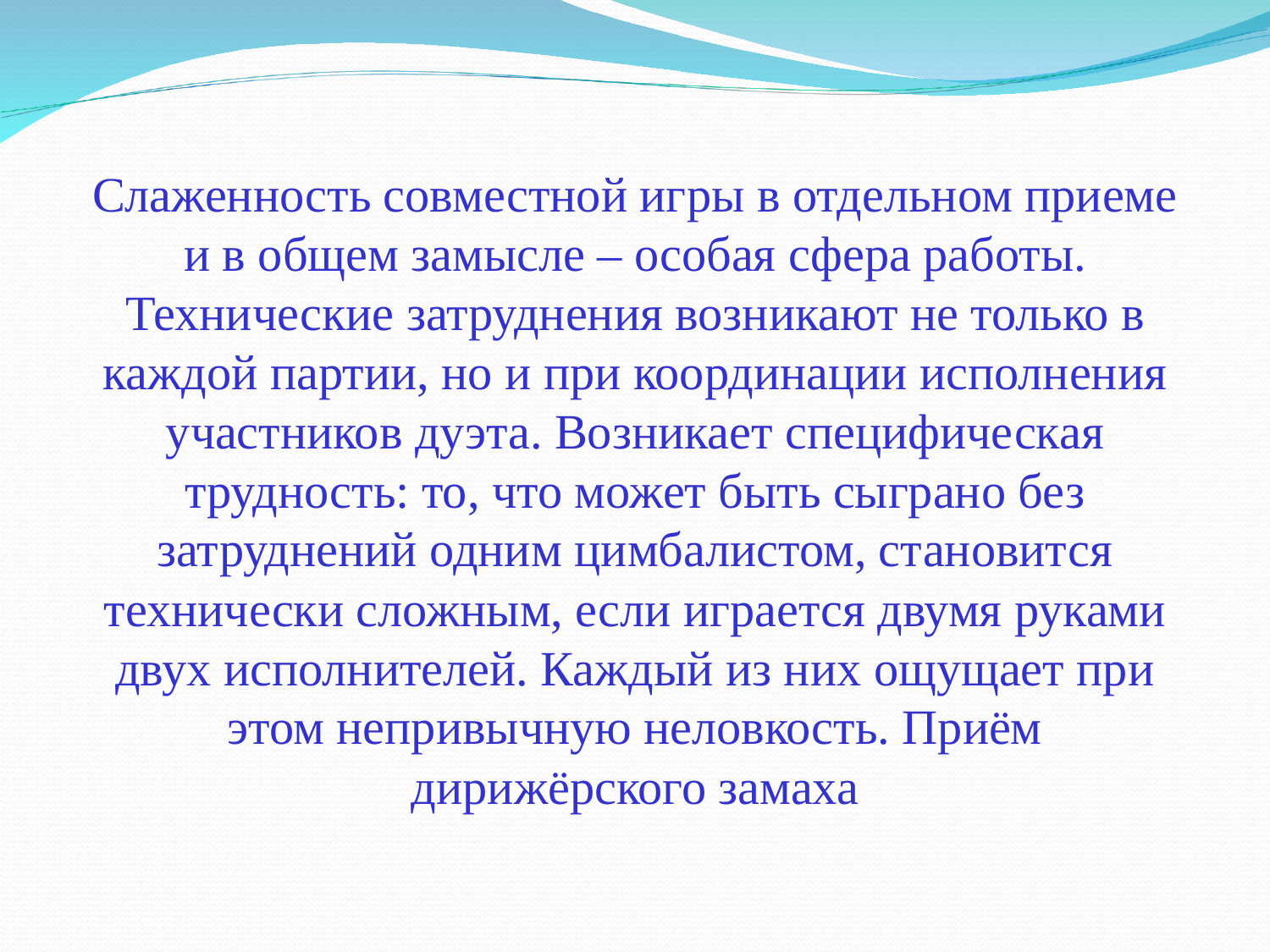

Слаженность совместной игры в отдельном приеме и в общем замысле – особая сфера работы. Технические затруднения возникают не только в каждой партии, но и при координации исполнения участников дуэта. Возникает специфическая трудность: то, что может быть сыграно без затруднений одним цимбалистом, становится технически сложным, если играется двумя руками двух исполнителей. Каждый из них ощущает при этом непривычную неловкость. Приём дирижёрского замаха